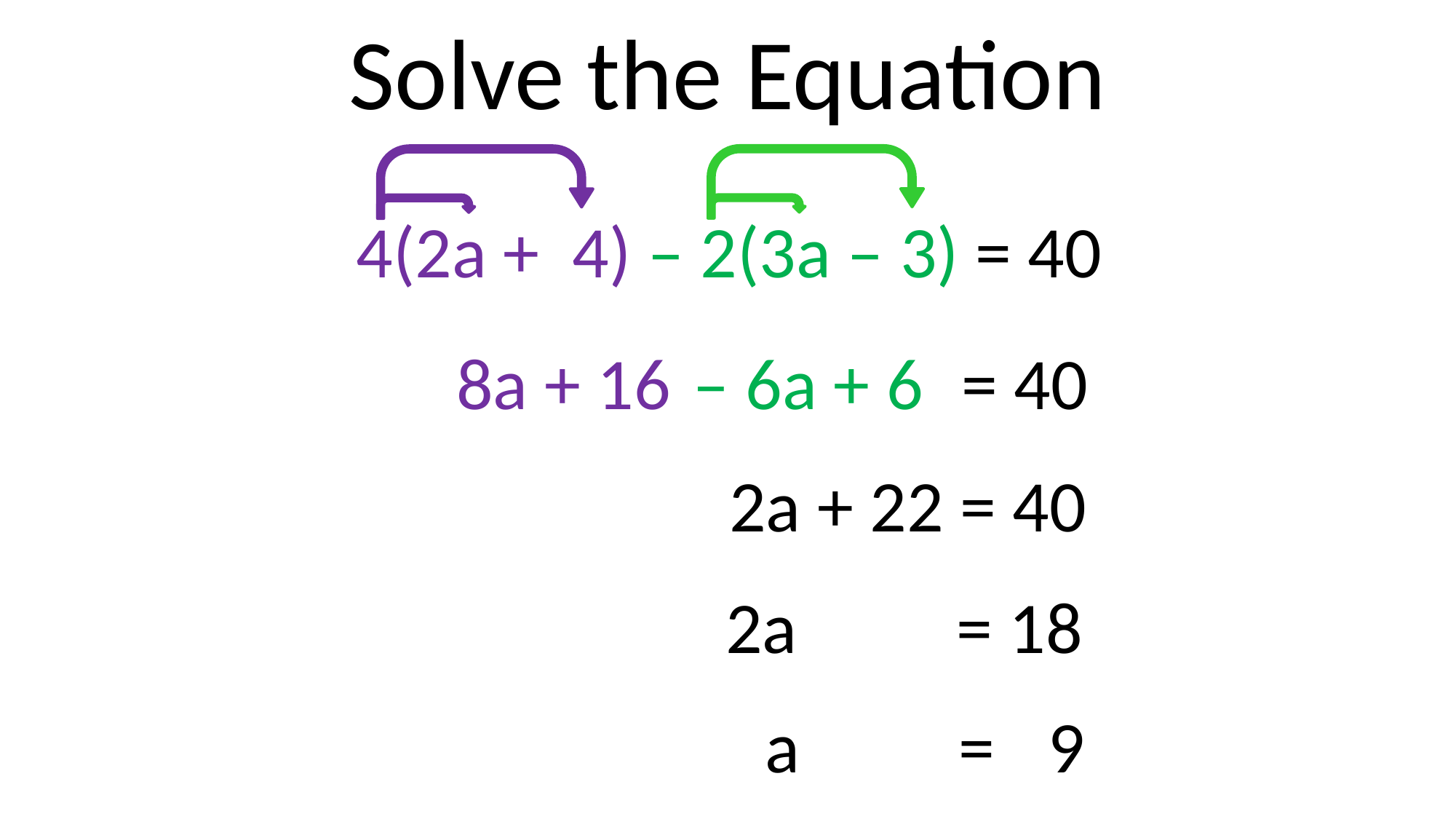

Solve the Equation

4(2a +  4) – 2(3a – 3) = 40
8a + 16)– 6a + 6) = 40
2a + 22 = 40
2a + 10 = 18
a + 10 = 39